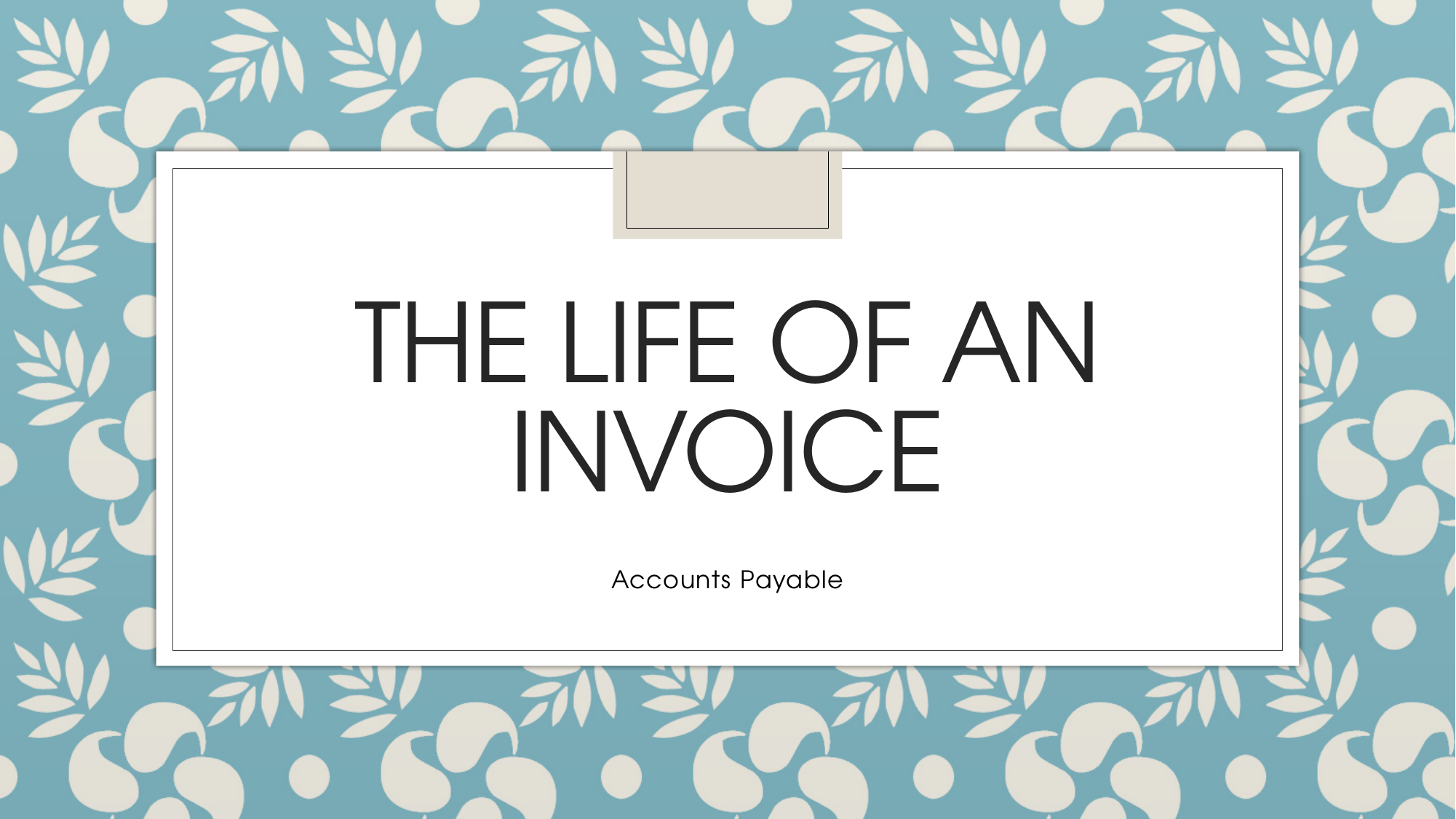

# The Life of an Invoice
Accounts Payable